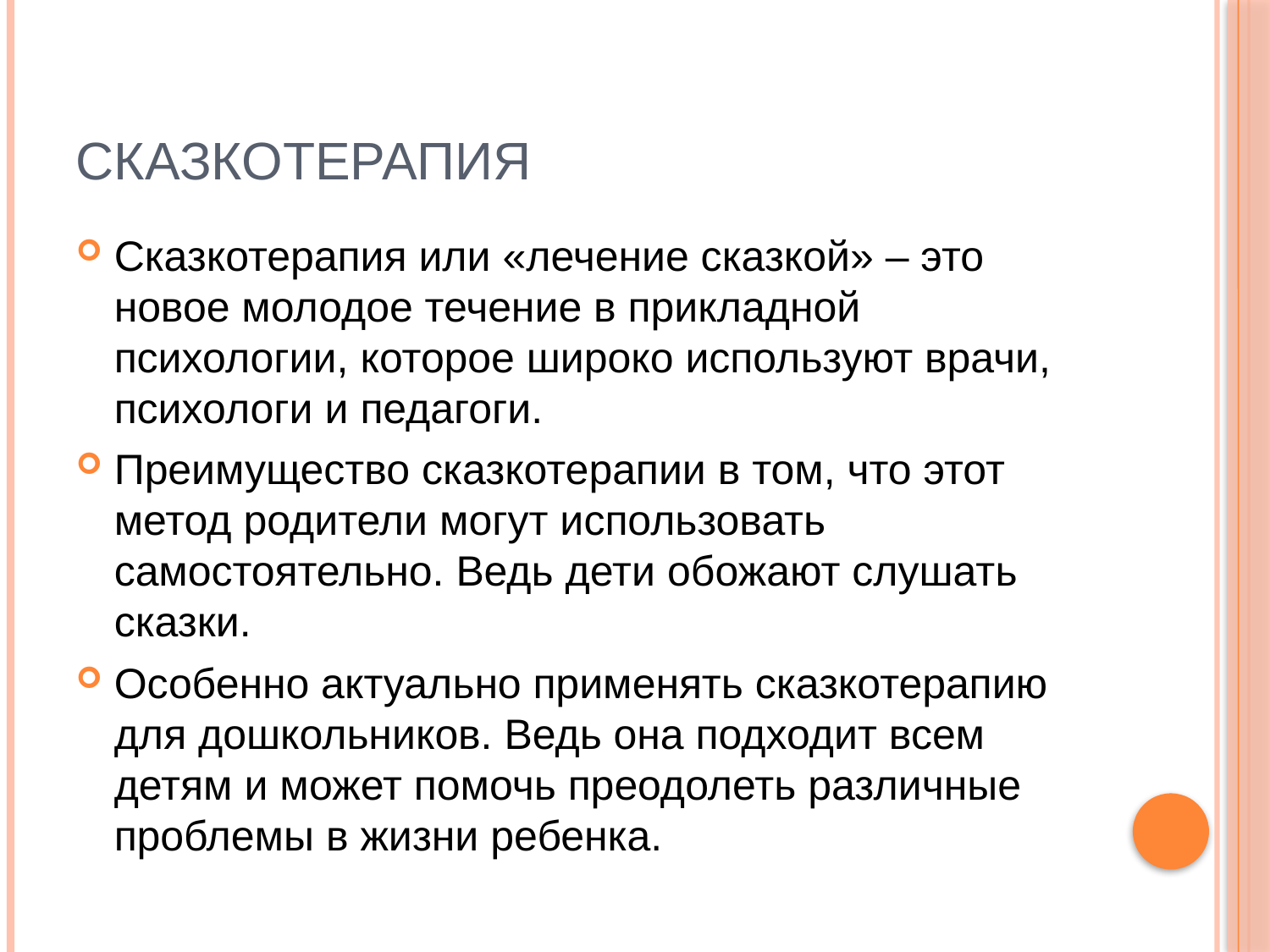

# Сказкотерапия
Сказкотерапия или «лечение сказкой» – это новое молодое течение в прикладной психологии, которое широко используют врачи, психологи и педагоги.
Преимущество сказкотерапии в том, что этот метод родители могут использовать самостоятельно. Ведь дети обожают слушать сказки.
Особенно актуально применять сказкотерапию для дошкольников. Ведь она подходит всем детям и может помочь преодолеть различные проблемы в жизни ребенка.